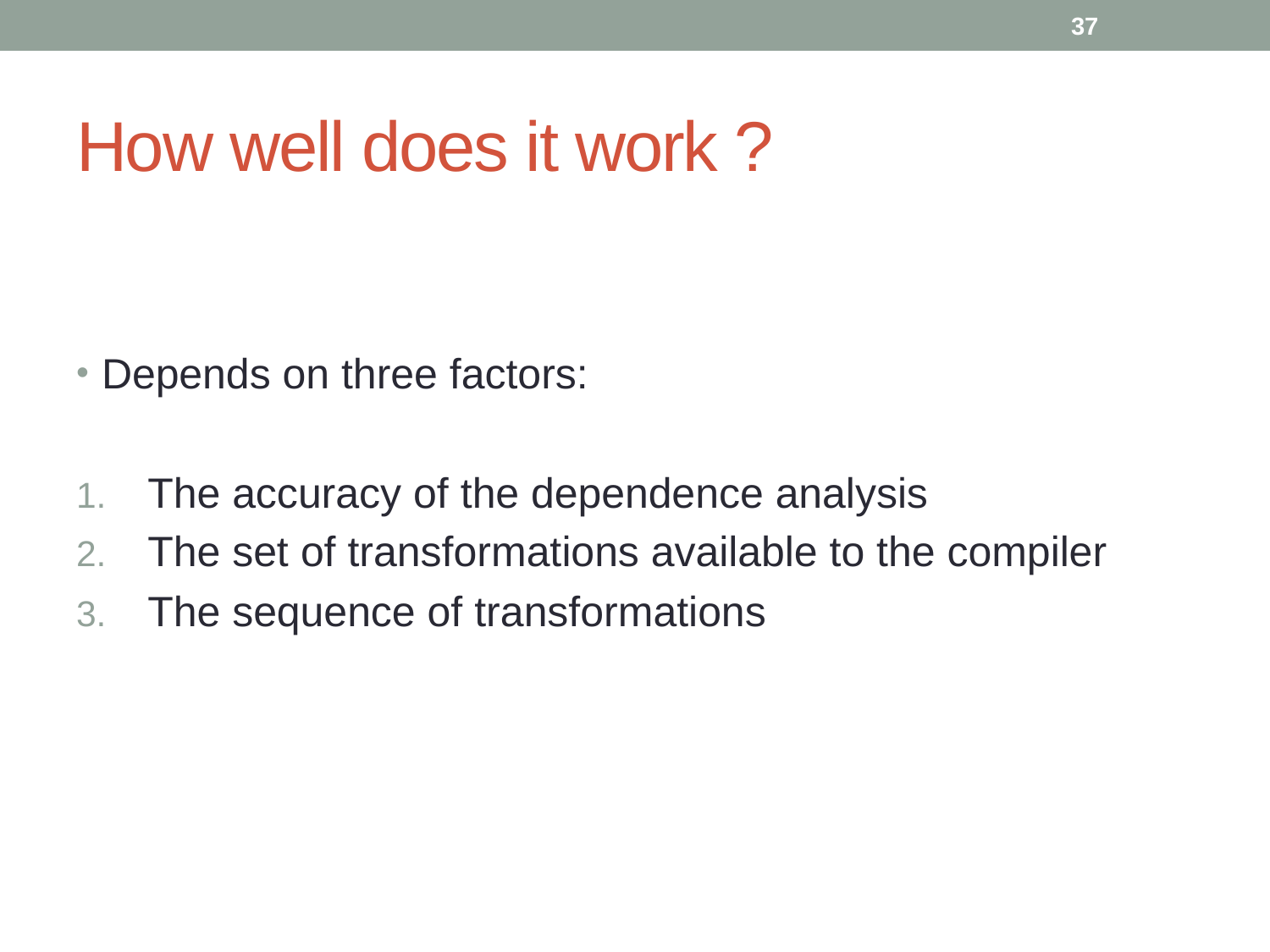

37
# How well does it work ?

Depends on three factors:

The accuracy of the dependence analysis
The set of transformations available to the compiler
The sequence of transformations